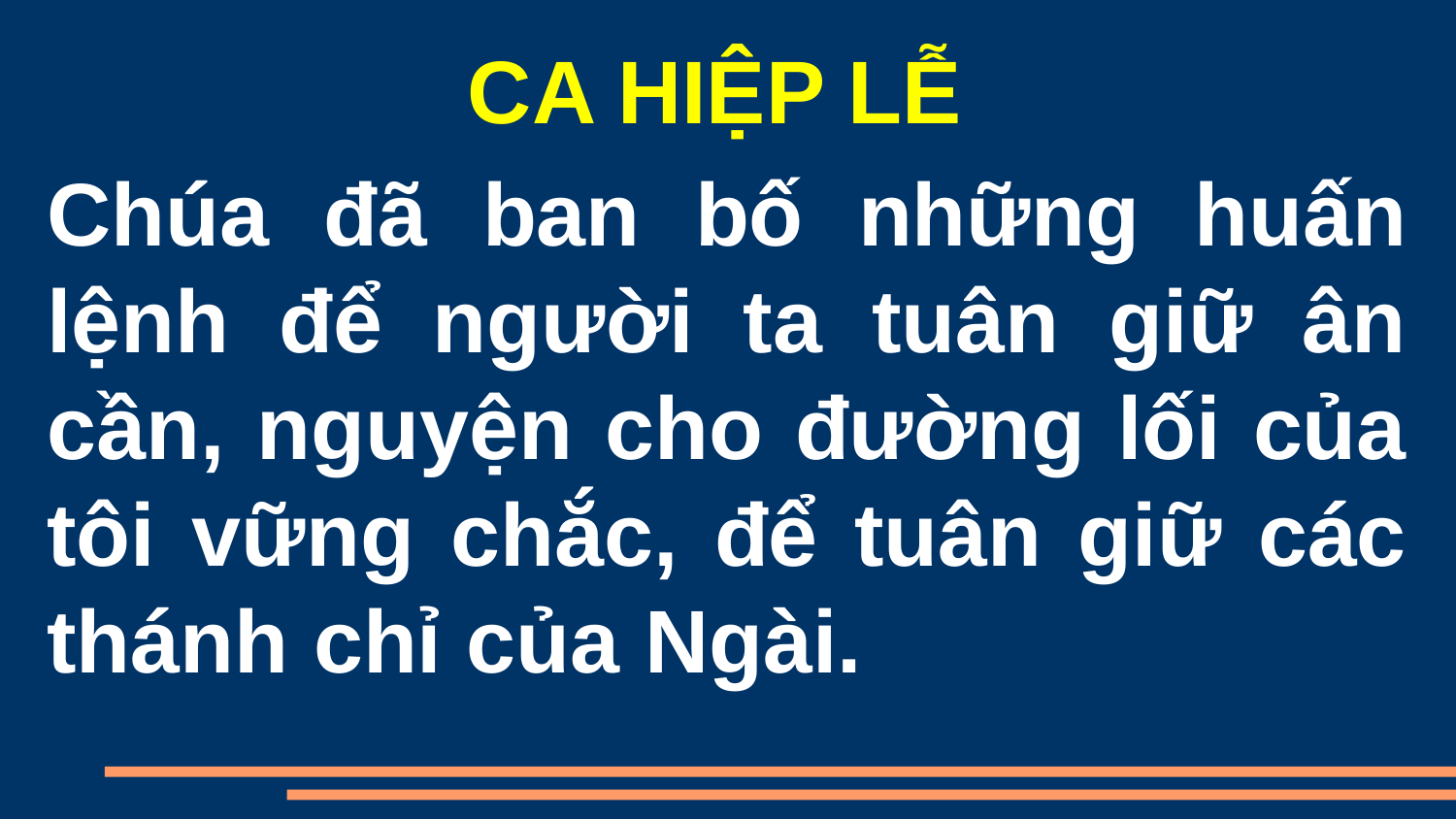

CA HIỆP LỄ
Chúa đã ban bố những huấn lệnh để người ta tuân giữ ân cần, nguyện cho đường lối của tôi vững chắc, để tuân giữ các thánh chỉ của Ngài.